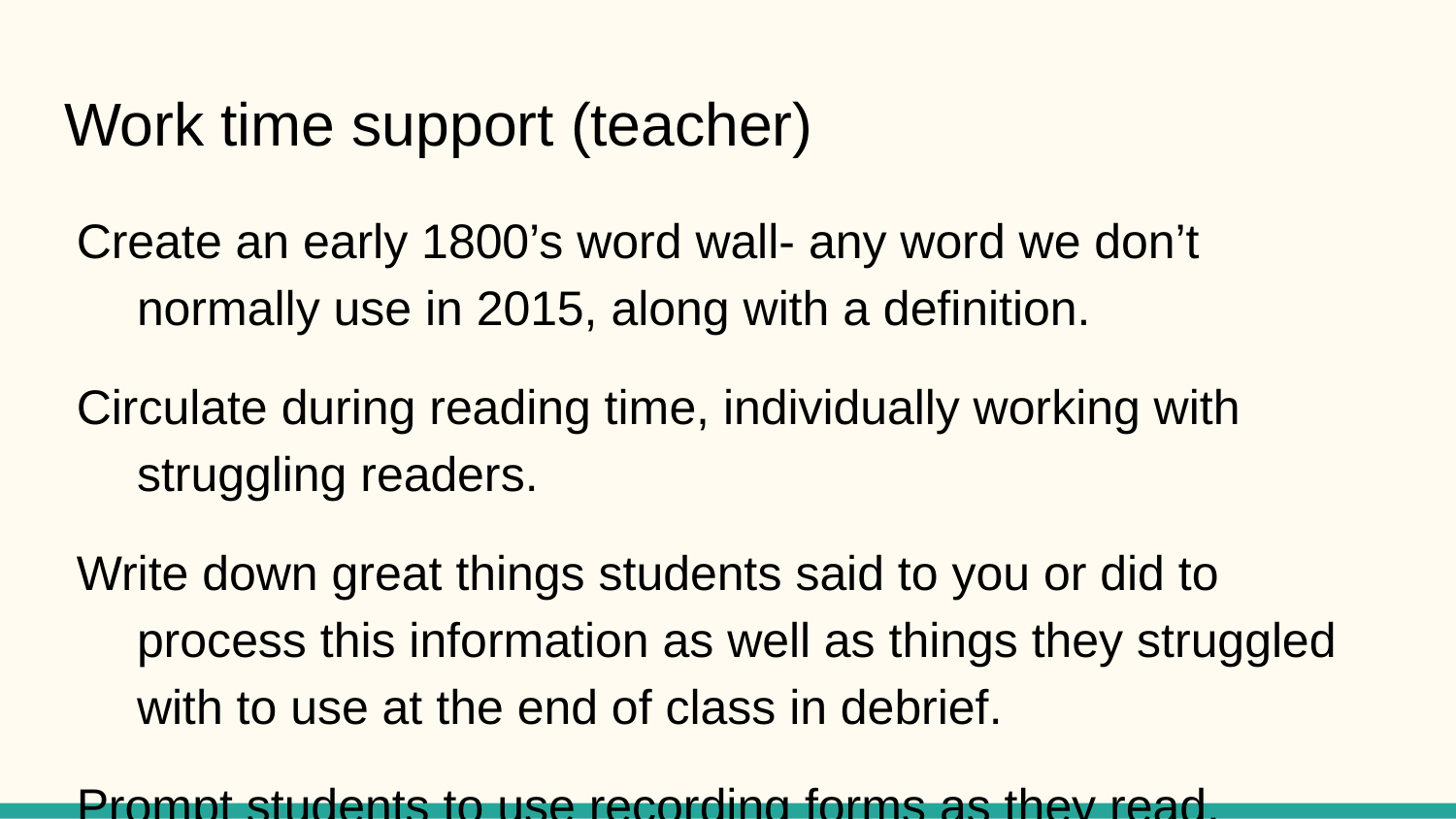

# Work time support (teacher)
Create an early 1800’s word wall- any word we don’t normally use in 2015, along with a definition.
Circulate during reading time, individually working with struggling readers.
Write down great things students said to you or did to process this information as well as things they struggled with to use at the end of class in debrief.
Prompt students to use recording forms as they read.